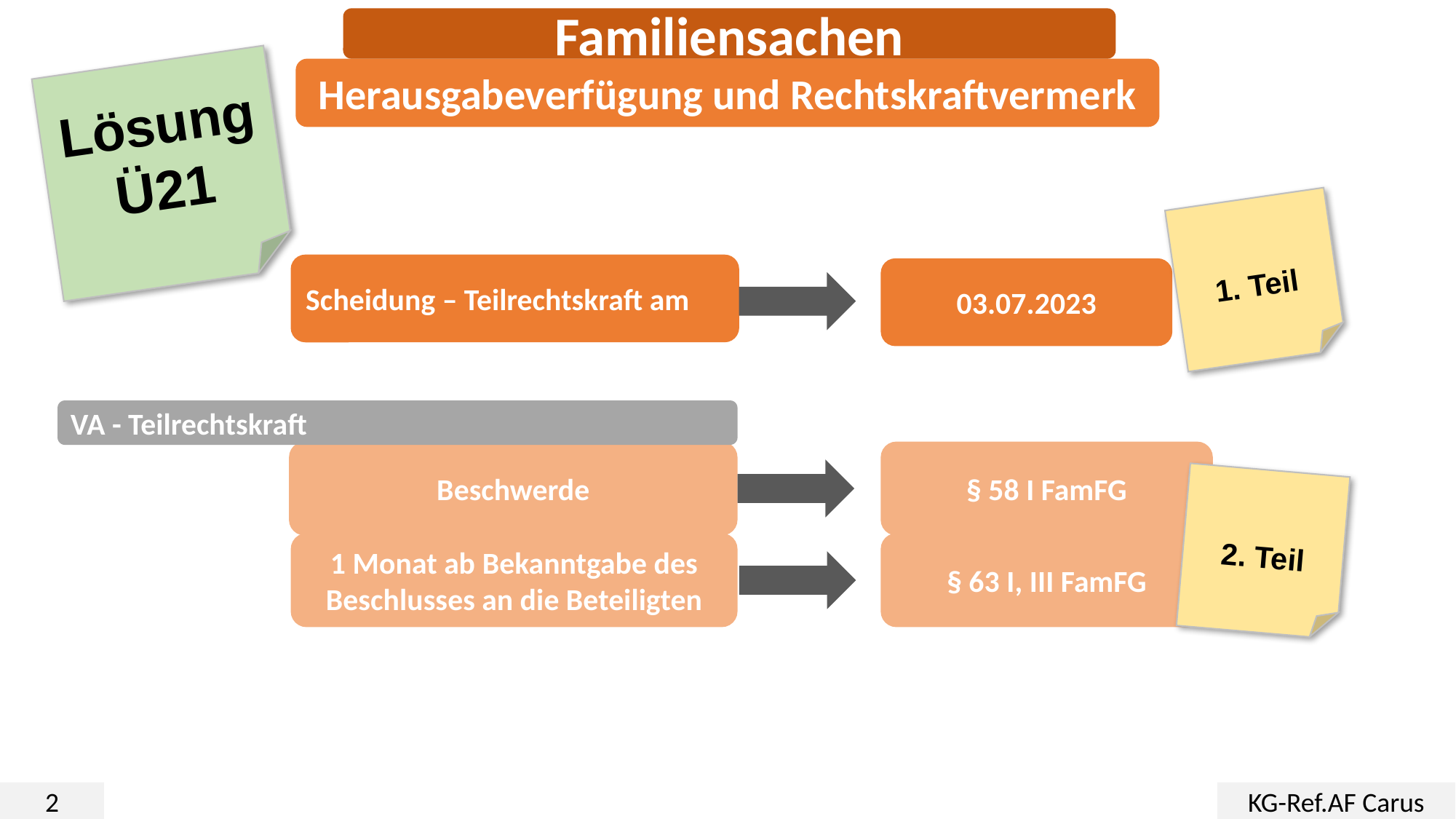

Familiensachen
Herausgabeverfügung und Rechtskraftvermerk
Lösung
Ü21

1. Teil
Scheidung – Teilrechtskraft am
03.07.2023

VA - Teilrechtskraft
Beschwerde
§ 58 I FamFG

2. Teil
1 Monat ab Bekanntgabe des Beschlusses an die Beteiligten
§ 63 I, III FamFG

2
KG-Ref.AF Carus